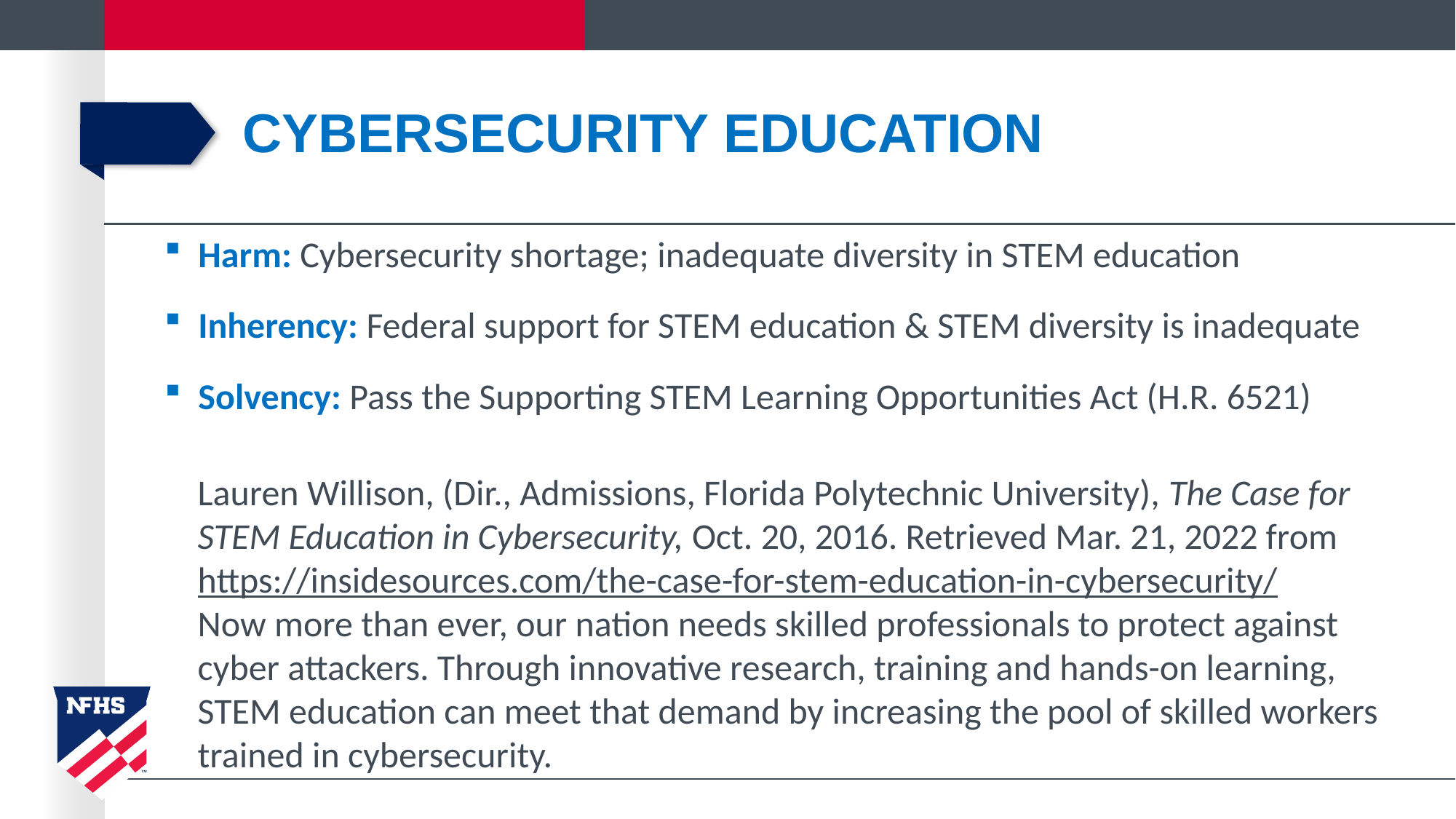

# Cybersecurity Education
Harm: Cybersecurity shortage; inadequate diversity in STEM education
Inherency: Federal support for STEM education & STEM diversity is inadequate
Solvency: Pass the Supporting STEM Learning Opportunities Act (H.R. 6521)

Lauren Willison, (Dir., Admissions, Florida Polytechnic University), The Case for STEM Education in Cybersecurity, Oct. 20, 2016. Retrieved Mar. 21, 2022 from https://insidesources.com/the-case-for-stem-education-in-cybersecurity/
Now more than ever, our nation needs skilled professionals to protect against cyber attackers. Through innovative research, training and hands-on learning, STEM education can meet that demand by increasing the pool of skilled workers trained in cybersecurity.